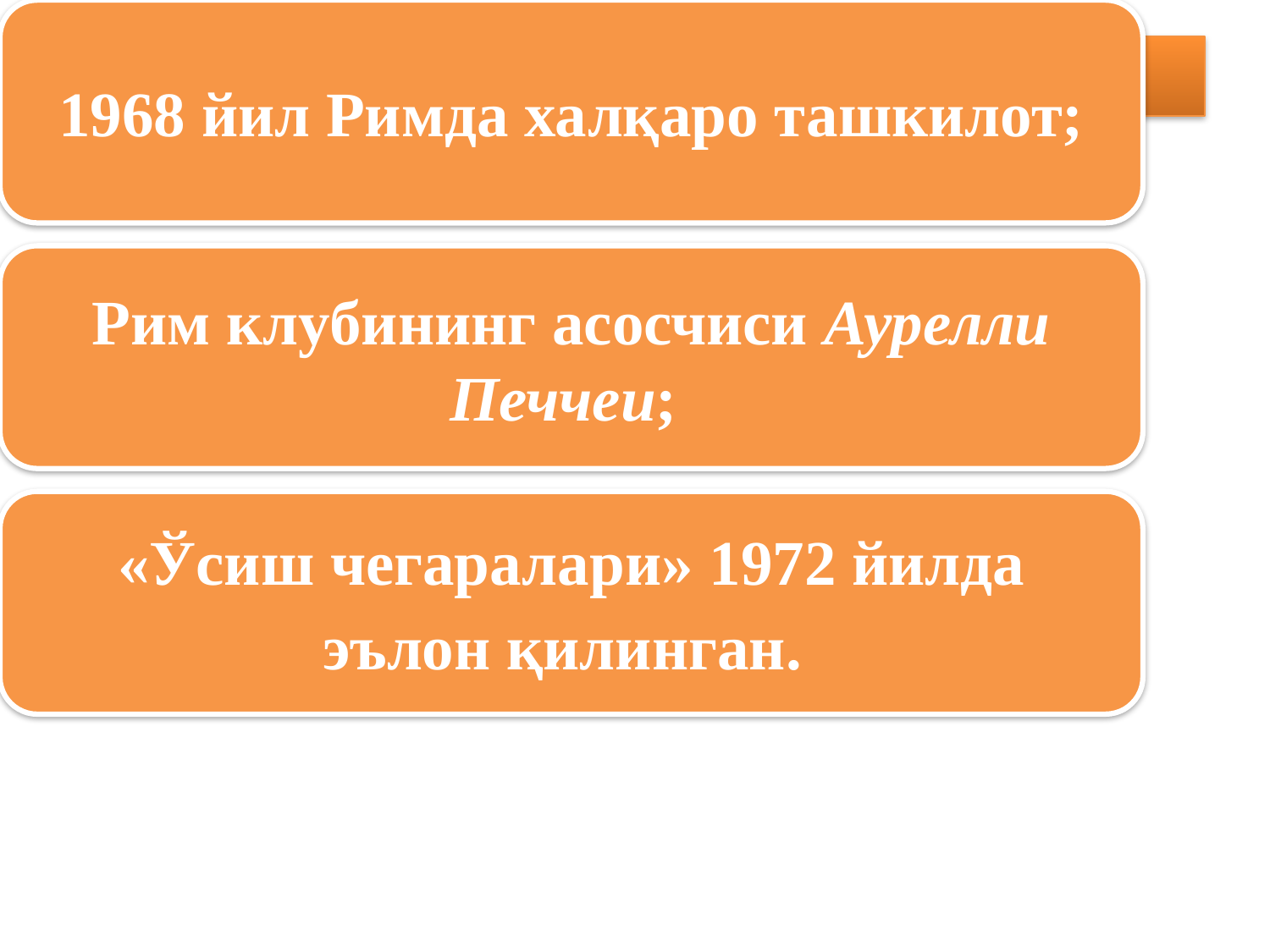

# РИМ КЛУБИ:
1968 йил Римда халқаро ташкилот;
Рим клубининг асосчиси Аурелли Печчеи;
«Ўсиш чегаралари» 1972 йилда эълон қилинган.